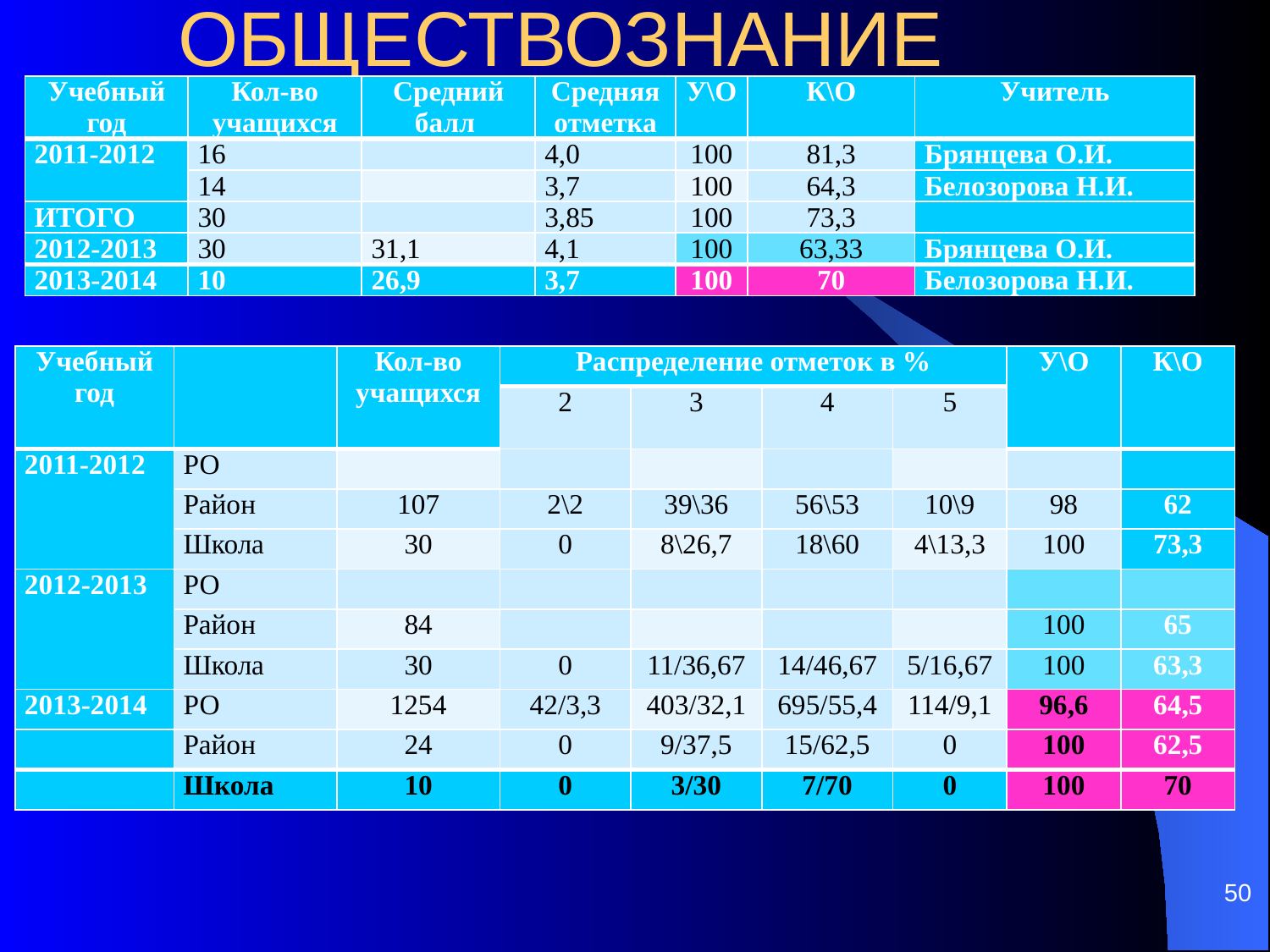

# ОБЩЕСТВОЗНАНИЕ
| Учебный год | Кол-во учащихся | Средний балл | Средняя отметка | У\О | К\О | Учитель |
| --- | --- | --- | --- | --- | --- | --- |
| 2011-2012 | 16 |  | 4,0 | 100 | 81,3 | Брянцева О.И. |
|  | 14 |  | 3,7 | 100 | 64,3 | Белозорова Н.И. |
| ИТОГО | 30 |  | 3,85 | 100 | 73,3 |  |
| 2012-2013 | 30 | 31,1 | 4,1 | 100 | 63,33 | Брянцева О.И. |
| 2013-2014 | 10 | 26,9 | 3,7 | 100 | 70 | Белозорова Н.И. |
| Учебный год |  | Кол-во учащихся | Распределение отметок в % |  |  |  | У\О | К\О |
| --- | --- | --- | --- | --- | --- | --- | --- | --- |
|  |  |  | 2 | 3 | 4 | 5 |  |  |
| 2011-2012 | РО |  |  |  |  |  |  |  |
|  | Район | 107 | 2\2 | 39\36 | 56\53 | 10\9 | 98 | 62 |
|  | Школа | 30 | 0 | 8\26,7 | 18\60 | 4\13,3 | 100 | 73,3 |
| 2012-2013 | РО |  |  |  |  |  |  |  |
|  | Район | 84 |  |  |  |  | 100 | 65 |
|  | Школа | 30 | 0 | 11/36,67 | 14/46,67 | 5/16,67 | 100 | 63,3 |
| 2013-2014 | РО | 1254 | 42/3,3 | 403/32,1 | 695/55,4 | 114/9,1 | 96,6 | 64,5 |
|  | Район | 24 | 0 | 9/37,5 | 15/62,5 | 0 | 100 | 62,5 |
|  | Школа | 10 | 0 | 3/30 | 7/70 | 0 | 100 | 70 |
50